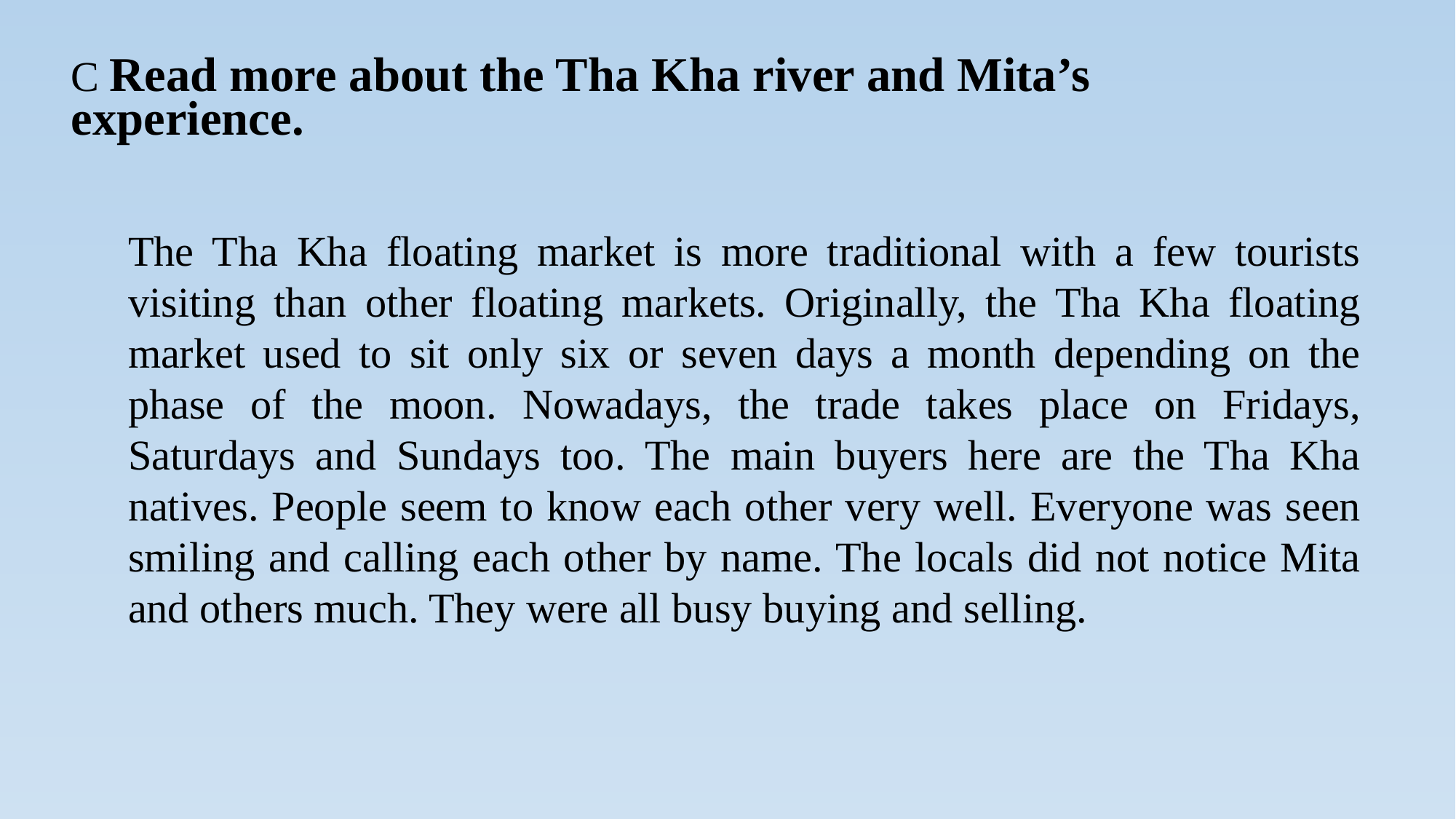

# C Read more about the Tha Kha river and Mita’s experience.
The Tha Kha floating market is more traditional with a few tourists visiting than other floating markets. Originally, the Tha Kha floating market used to sit only six or seven days a month depending on the phase of the moon. Nowadays, the trade takes place on Fridays, Saturdays and Sundays too. The main buyers here are the Tha Kha natives. People seem to know each other very well. Everyone was seen smiling and calling each other by name. The locals did not notice Mita and others much. They were all busy buying and selling.